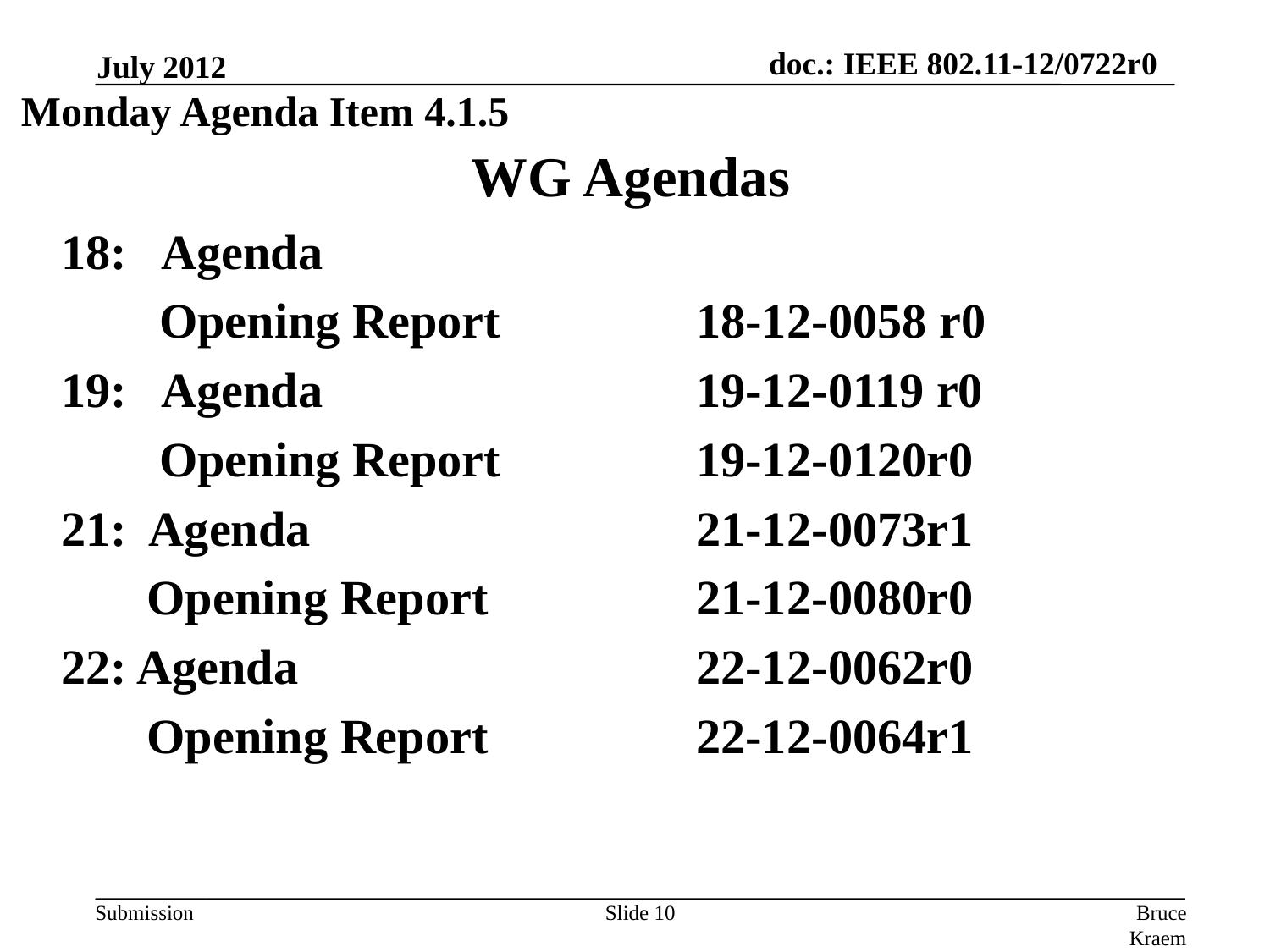

July 2012
Monday Agenda Item 4.1.5
# WG Agendas
18:   Agenda
        Opening Report 		18-12-0058 r0
19:   Agenda  			19-12-0119 r0
        Opening Report   		19-12-0120r0
21:  Agenda 			21-12-0073r1
       Opening Report   		21-12-0080r0
22: Agenda 				22-12-0062r0
       Opening Report   		22-12-0064r1

Slide 10
Bruce Kraemer, Marvell